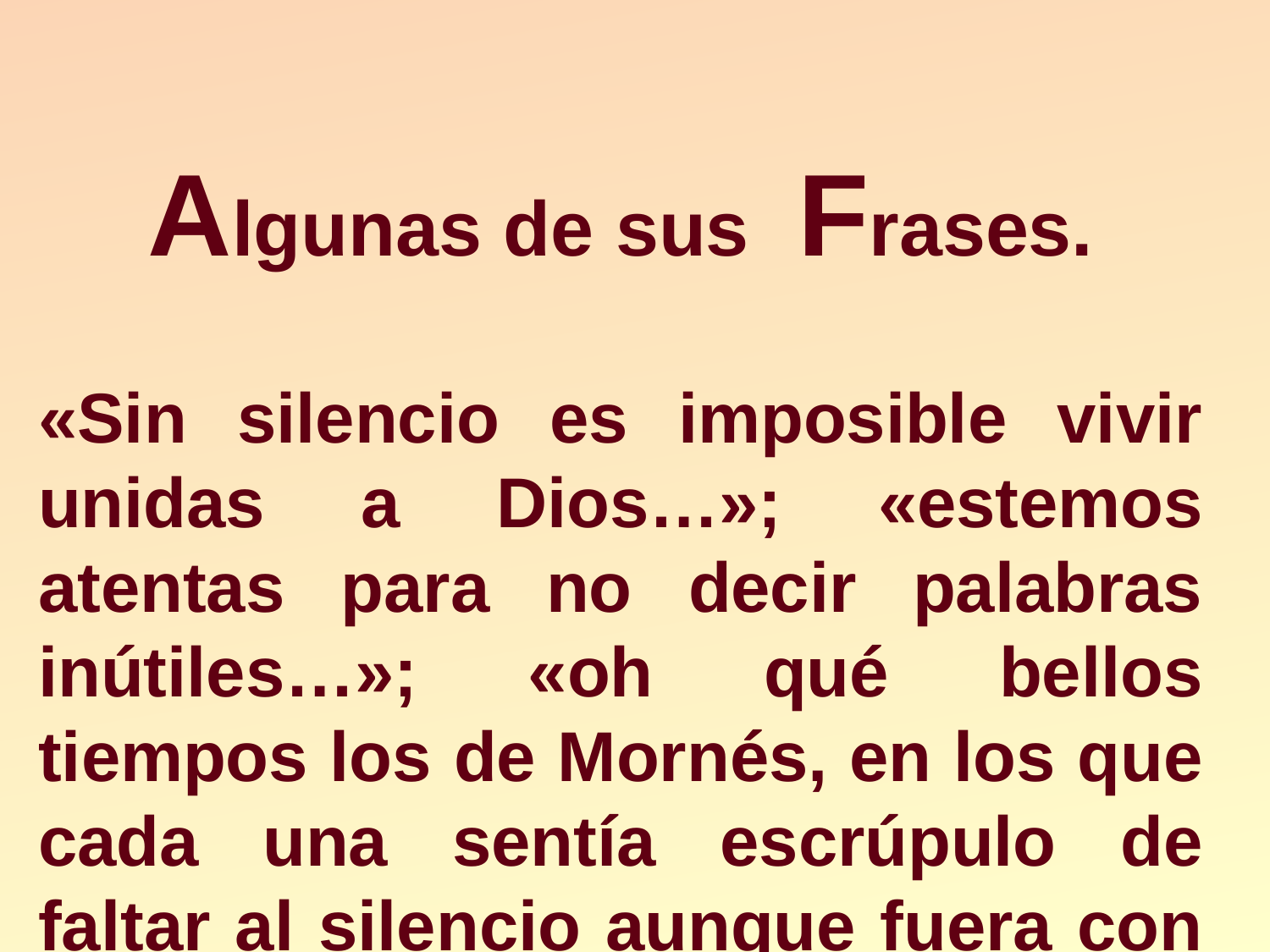

Algunas de sus  Frases.

«Sin silencio es imposible vivir unidas a Dios…»; «estemos atentas para no decir palabras inútiles…»; «oh qué bellos tiempos los de Mornés, en los que cada una sentía escrúpulo de faltar al silencio aunque fuera con una sola palabra».